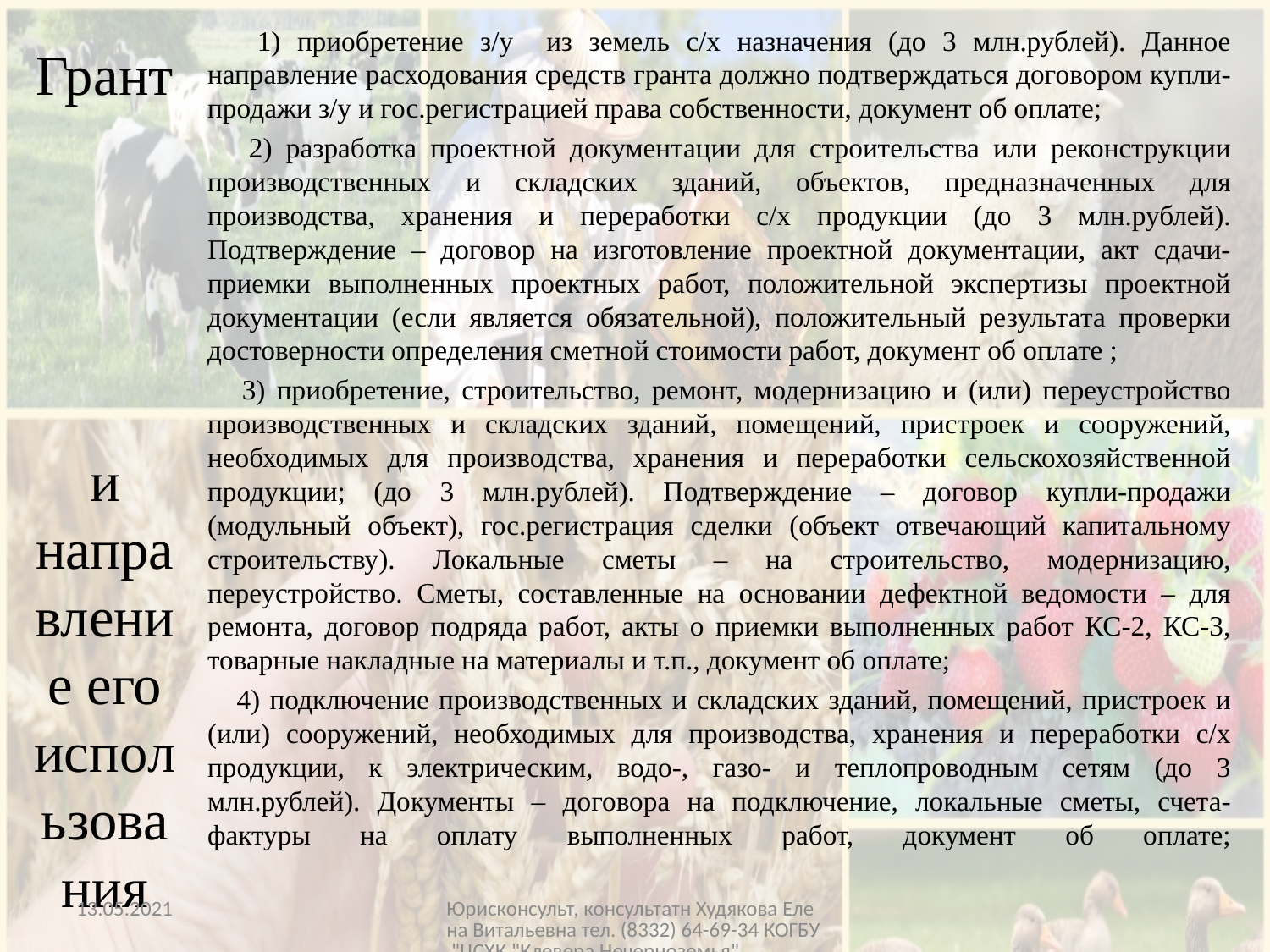

1) приобретение з/у  из земель с/х назначения (до 3 млн.рублей). Данное направление расходования средств гранта должно подтверждаться договором купли-продажи з/у и гос.регистрацией права собственности, документ об оплате;
   2) разработка проектной документации для строительства или реконструкции производственных и складских зданий, объектов, предназначенных для производства, хранения и переработки с/х продукции (до 3 млн.рублей). Подтверждение – договор на изготовление проектной документации, акт сдачи-приемки выполненных проектных работ, положительной экспертизы проектной документации (если является обязательной), положительный результата проверки достоверности определения сметной стоимости работ, документ об оплате ;
   3) приобретение, строительство, ремонт, модернизацию и (или) переустройство производственных и складских зданий, помещений, пристроек и сооружений, необходимых для производства, хранения и переработки сельскохозяйственной продукции; (до 3 млн.рублей). Подтверждение – договор купли-продажи (модульный объект), гос.регистрация сделки (объект отвечающий капитальному строительству). Локальные сметы – на строительство, модернизацию, переустройство. Сметы, составленные на основании дефектной ведомости – для ремонта, договор подряда работ, акты о приемки выполненных работ КС-2, КС-3, товарные накладные на материалы и т.п., документ об оплате;
   4) подключение производственных и складских зданий, помещений, пристроек и (или) сооружений, необходимых для производства, хранения и переработки с/х продукции, к электрическим, водо-, газо- и теплопроводным сетям (до 3 млн.рублей). Документы – договора на подключение, локальные сметы, счета-фактуры на оплату выполненных работ, документ об оплате;

Грант                                                        и направление его использования
13.05.2021
Юрисконсульт, консультатн Худякова Елена Витальевна тел. (8332) 64-69-34 КОГБУ "ЦСХК "Клевера Нечерноземья"